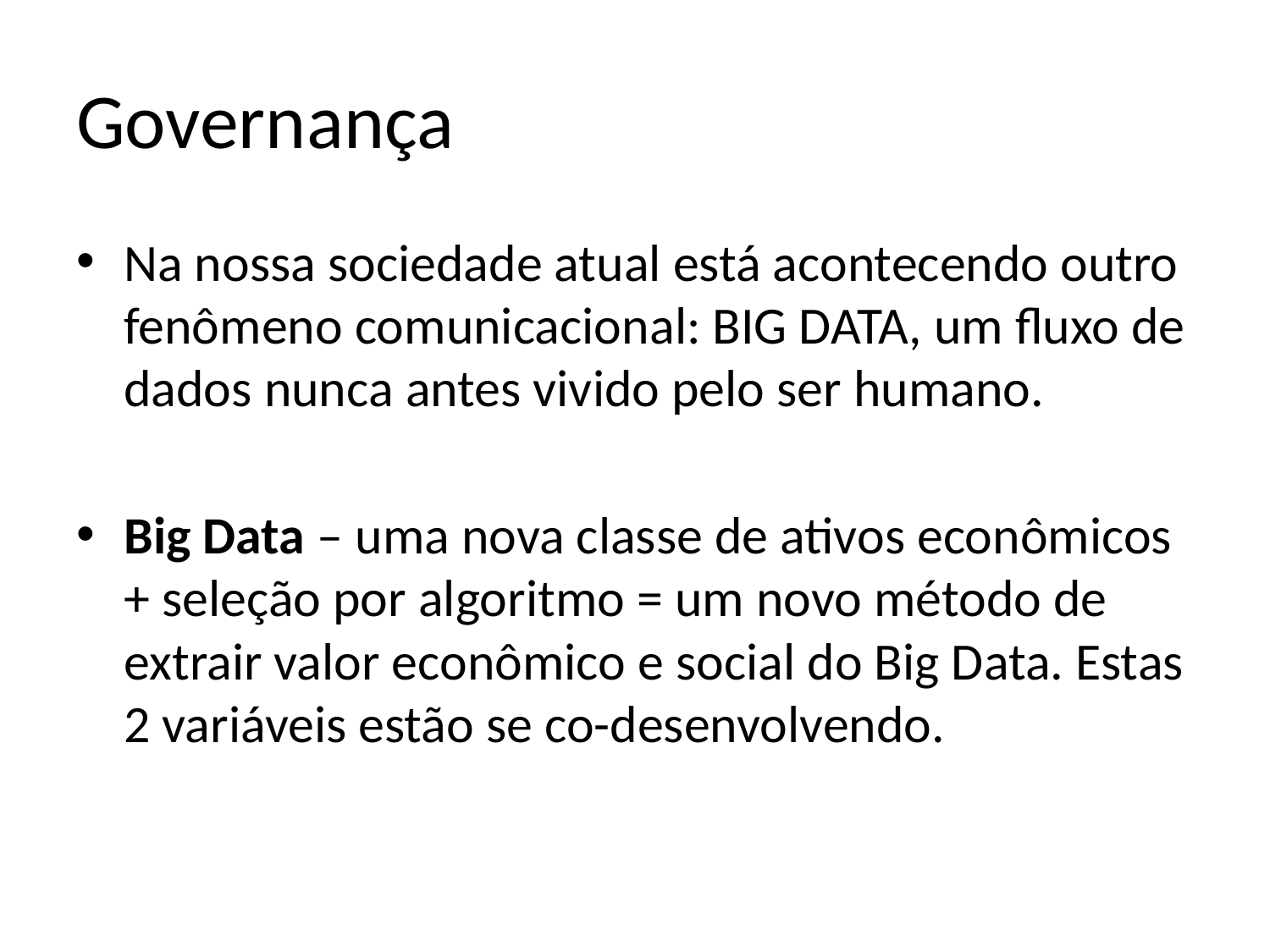

# Governança
Na nossa sociedade atual está acontecendo outro fenômeno comunicacional: BIG DATA, um fluxo de dados nunca antes vivido pelo ser humano.

Big Data – uma nova classe de ativos econômicos + seleção por algoritmo = um novo método de extrair valor econômico e social do Big Data. Estas 2 variáveis estão se co-desenvolvendo.